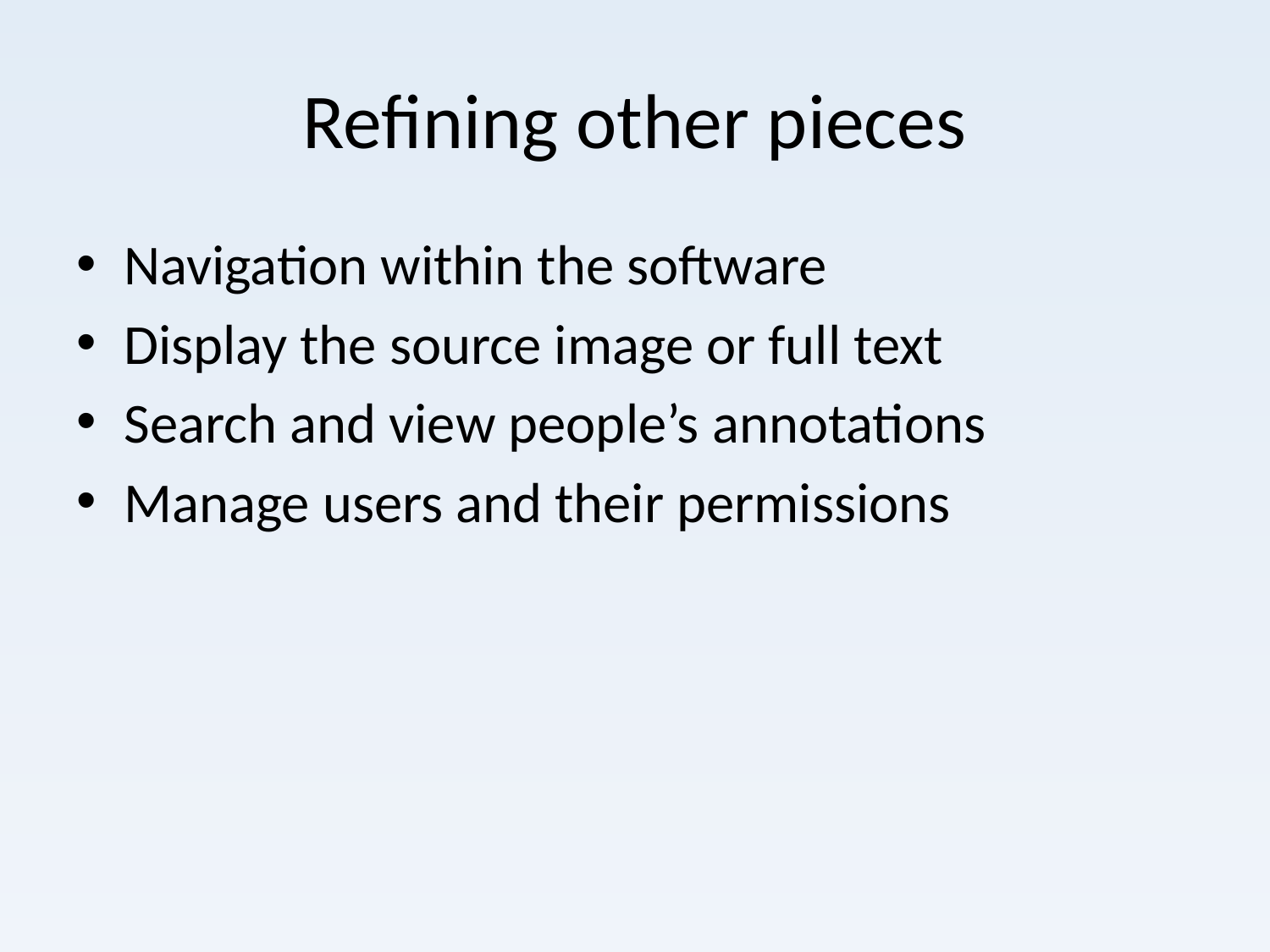

# Refining other pieces
Navigation within the software
Display the source image or full text
Search and view people’s annotations
Manage users and their permissions